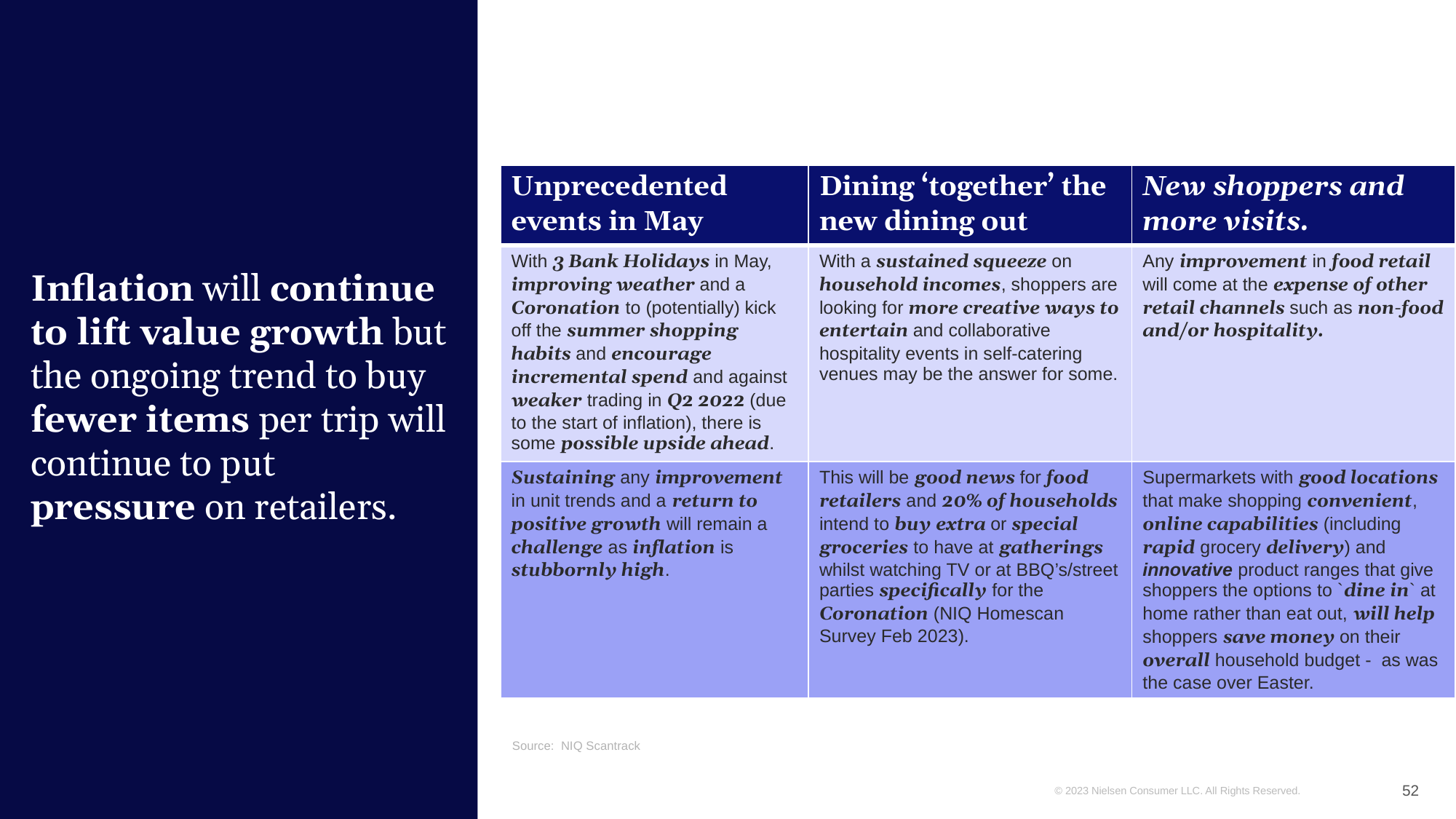

| Unprecedented events in May | Dining ‘together’ the new dining out | New shoppers and more visits. |
| --- | --- | --- |
| With 3 Bank Holidays in May, improving weather and a Coronation to (potentially) kick off the summer shopping habits and encourage incremental spend and against weaker trading in Q2 2022 (due to the start of inflation), there is some possible upside ahead. | With a sustained squeeze on household incomes, shoppers are looking for more creative ways to entertain and collaborative hospitality events in self-catering venues may be the answer for some. | Any improvement in food retail will come at the expense of other retail channels such as non-food and/or hospitality. |
| Sustaining any improvement in unit trends and a return to positive growth will remain a challenge as inflation is stubbornly high. | This will be good news for food retailers and 20% of households intend to buy extra or special groceries to have at gatherings whilst watching TV or at BBQ’s/street parties specifically for the Coronation (NIQ Homescan Survey Feb 2023). | Supermarkets with good locations that make shopping convenient, online capabilities (including rapid grocery delivery) and innovative product ranges that give shoppers the options to `dine in` at home rather than eat out, will help shoppers save money on their overall household budget - as was the case over Easter. |

# Inflation will continue to lift value growth but the ongoing trend to buy fewer items per trip will continue to put pressure on retailers.
Source:  NIQ Scantrack
52